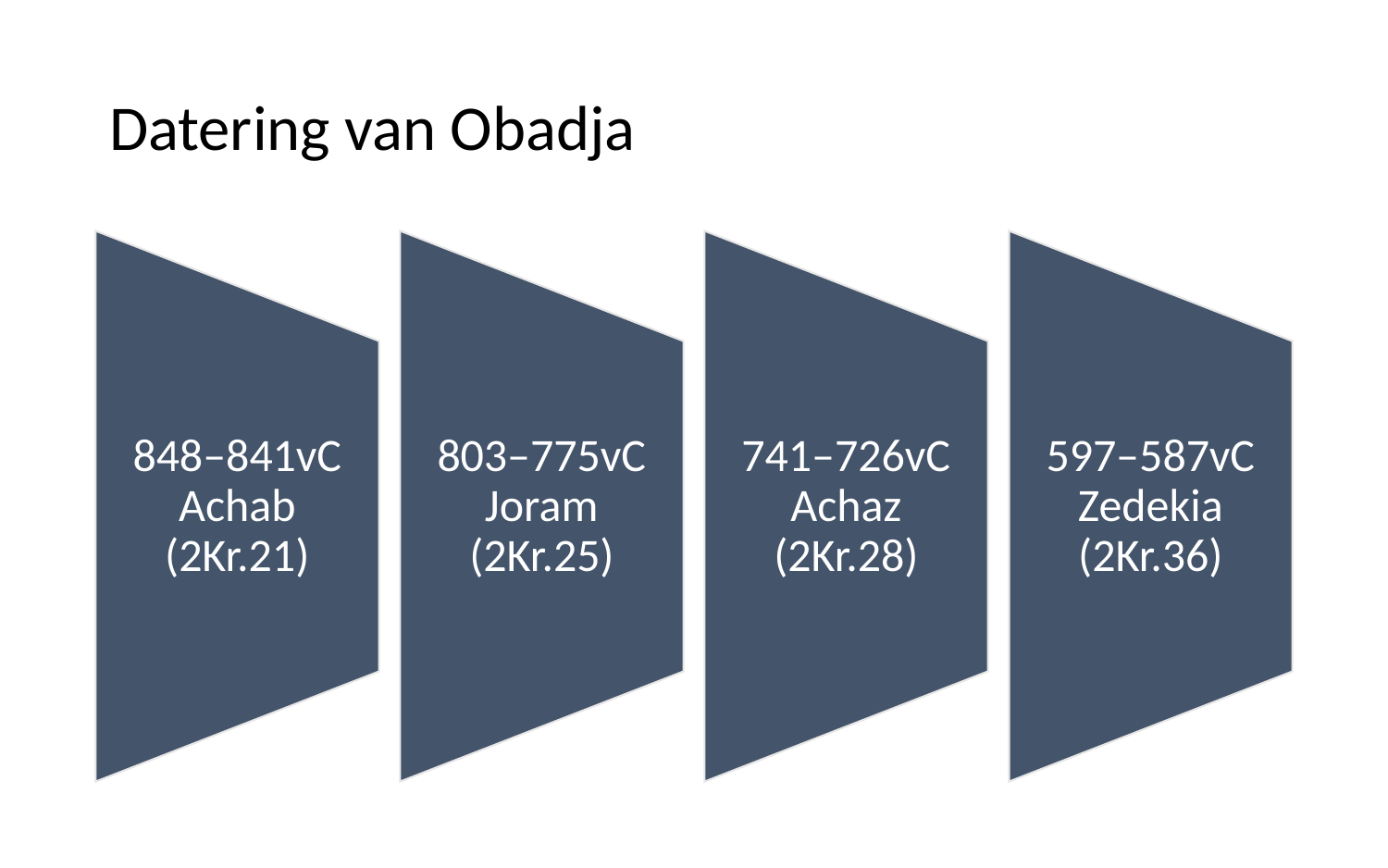

# Datering van Obadja
848–841vC
Achab
(2Kr.21)
803–775vC
Joram
(2Kr.25)
741–726vC
Achaz
(2Kr.28)
597–587vC
Zedekia
(2Kr.36)